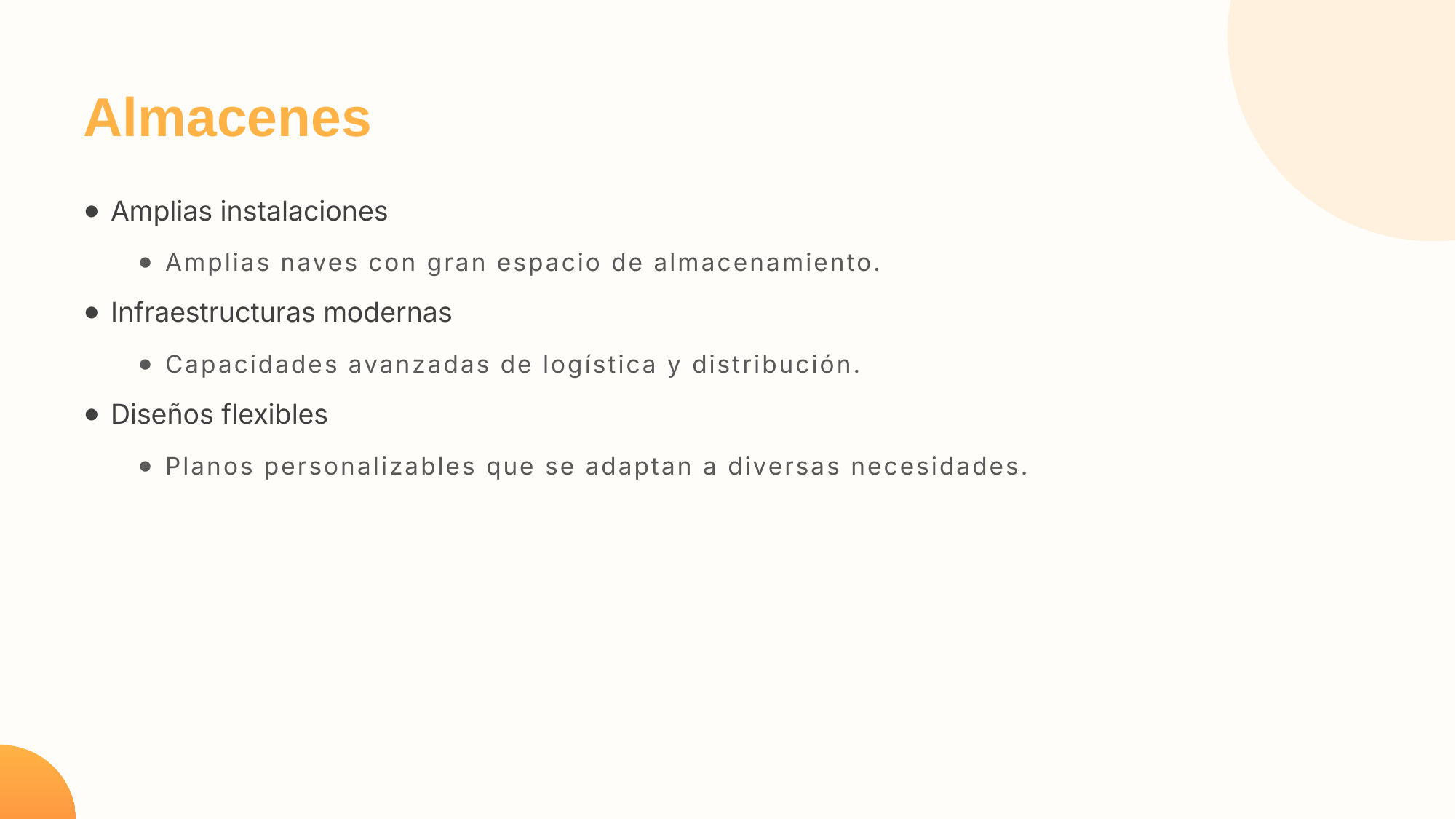

Almacenes
Amplias instalaciones
Amplias naves con gran espacio de almacenamiento.
Infraestructuras modernas
Capacidades avanzadas de logística y distribución.
Diseños flexibles
Planos personalizables que se adaptan a diversas necesidades.